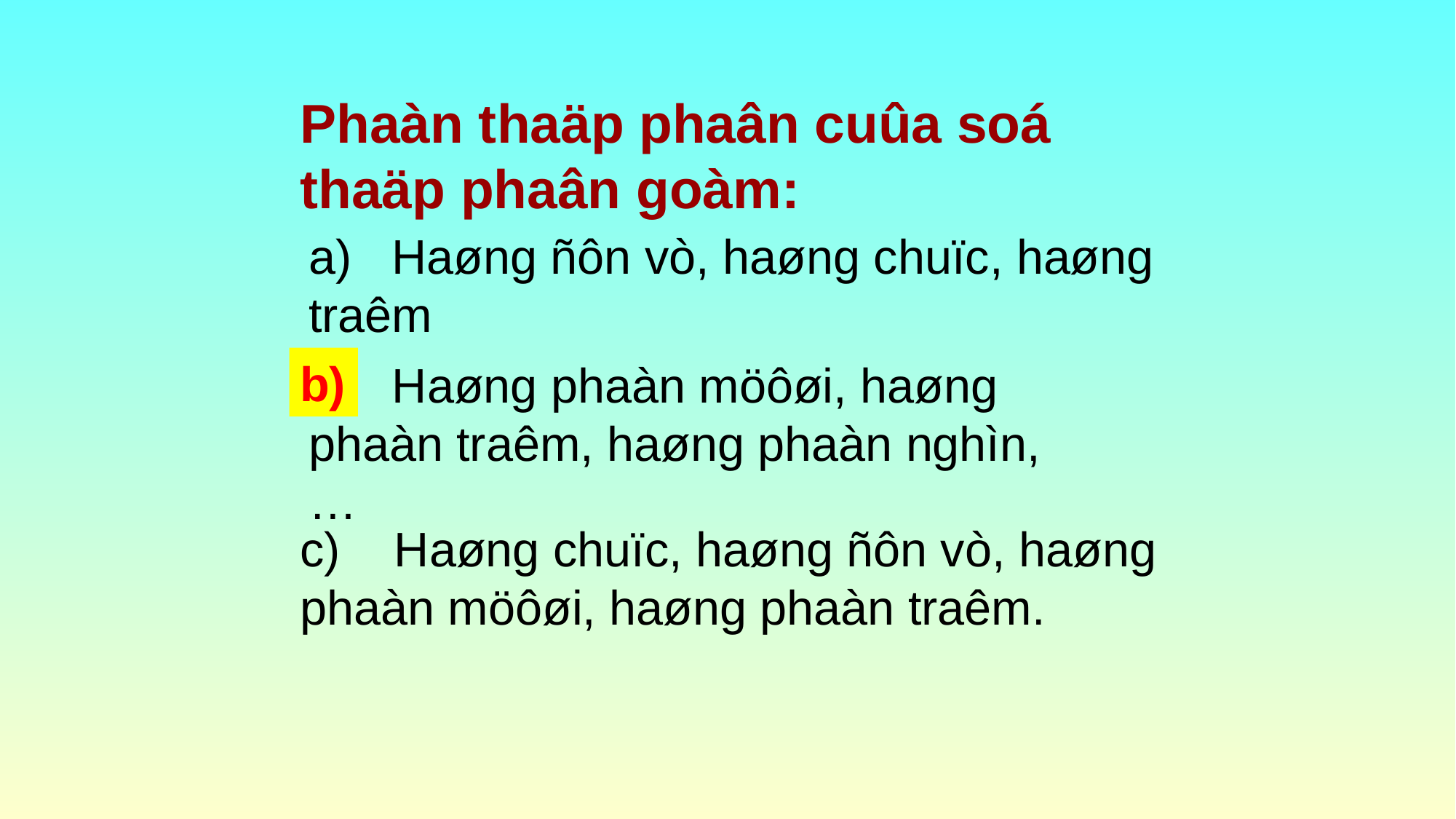

Phaàn thaäp phaân cuûa soá thaäp phaân goàm:
a)   Haøng ñôn vò, haøng chuïc, haøng traêm
b)
b)   Haøng phaàn möôøi, haøng phaàn traêm, haøng phaàn nghìn,…

c)    Haøng chuïc, haøng ñôn vò, haøng phaàn möôøi, haøng phaàn traêm.